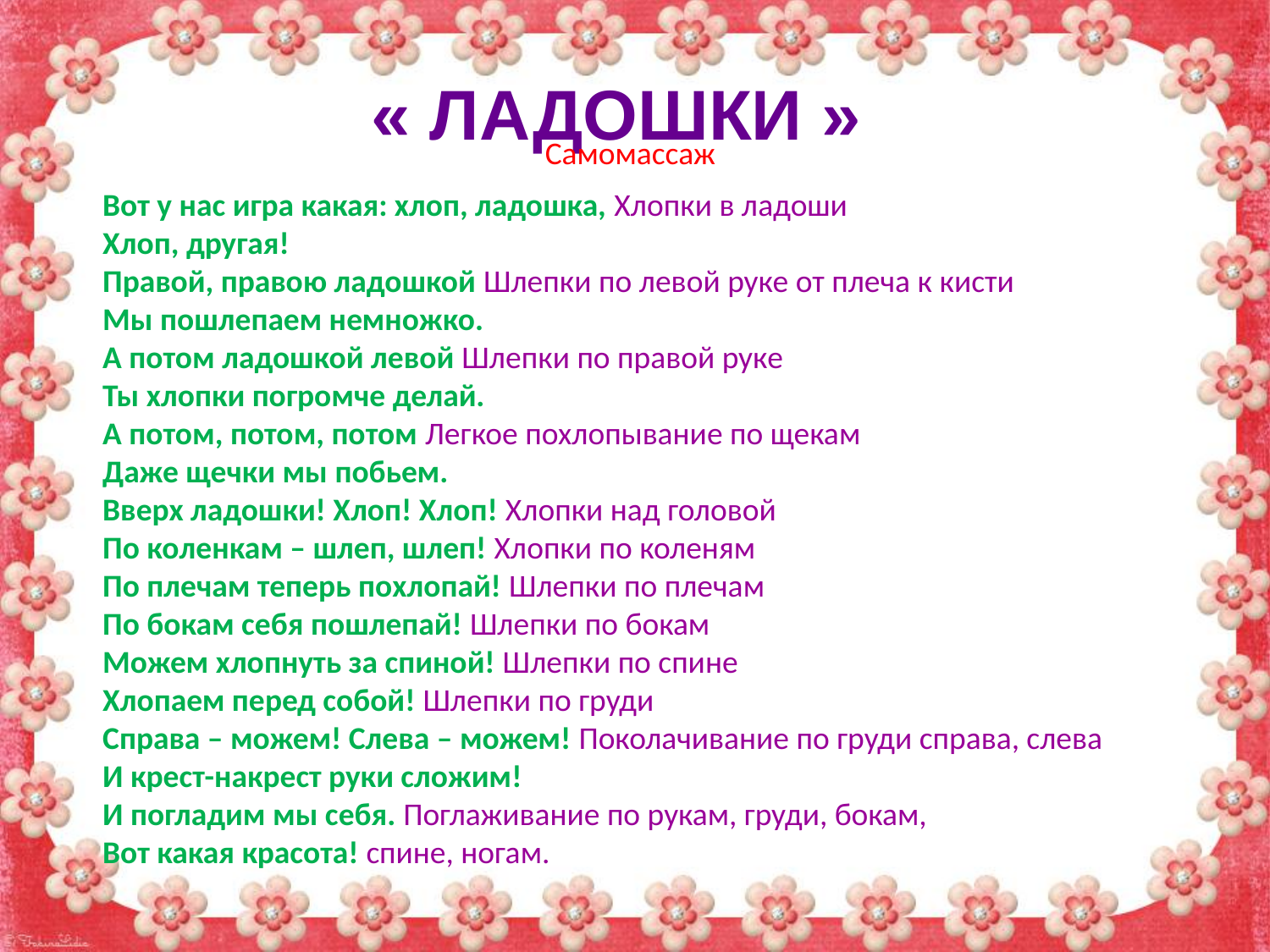

# « Ладошки »
Самомассаж
Вот у нас игра какая: хлоп, ладошка, Хлопки в ладоши
Хлоп, другая!
Правой, правою ладошкой Шлепки по левой руке от плеча к кисти
Мы пошлепаем немножко.
А потом ладошкой левой Шлепки по правой руке
Ты хлопки погромче делай.
А потом, потом, потом Легкое похлопывание по щекам
Даже щечки мы побьем.
Вверх ладошки! Хлоп! Хлоп! Хлопки над головой
По коленкам – шлеп, шлеп! Хлопки по коленям
По плечам теперь похлопай! Шлепки по плечам
По бокам себя пошлепай! Шлепки по бокам
Можем хлопнуть за спиной! Шлепки по спине
Хлопаем перед собой! Шлепки по груди
Справа – можем! Слева – можем! Поколачивание по груди справа, слева
И крест-накрест руки сложим!
И погладим мы себя. Поглаживание по рукам, груди, бокам,
Вот какая красота! спине, ногам.